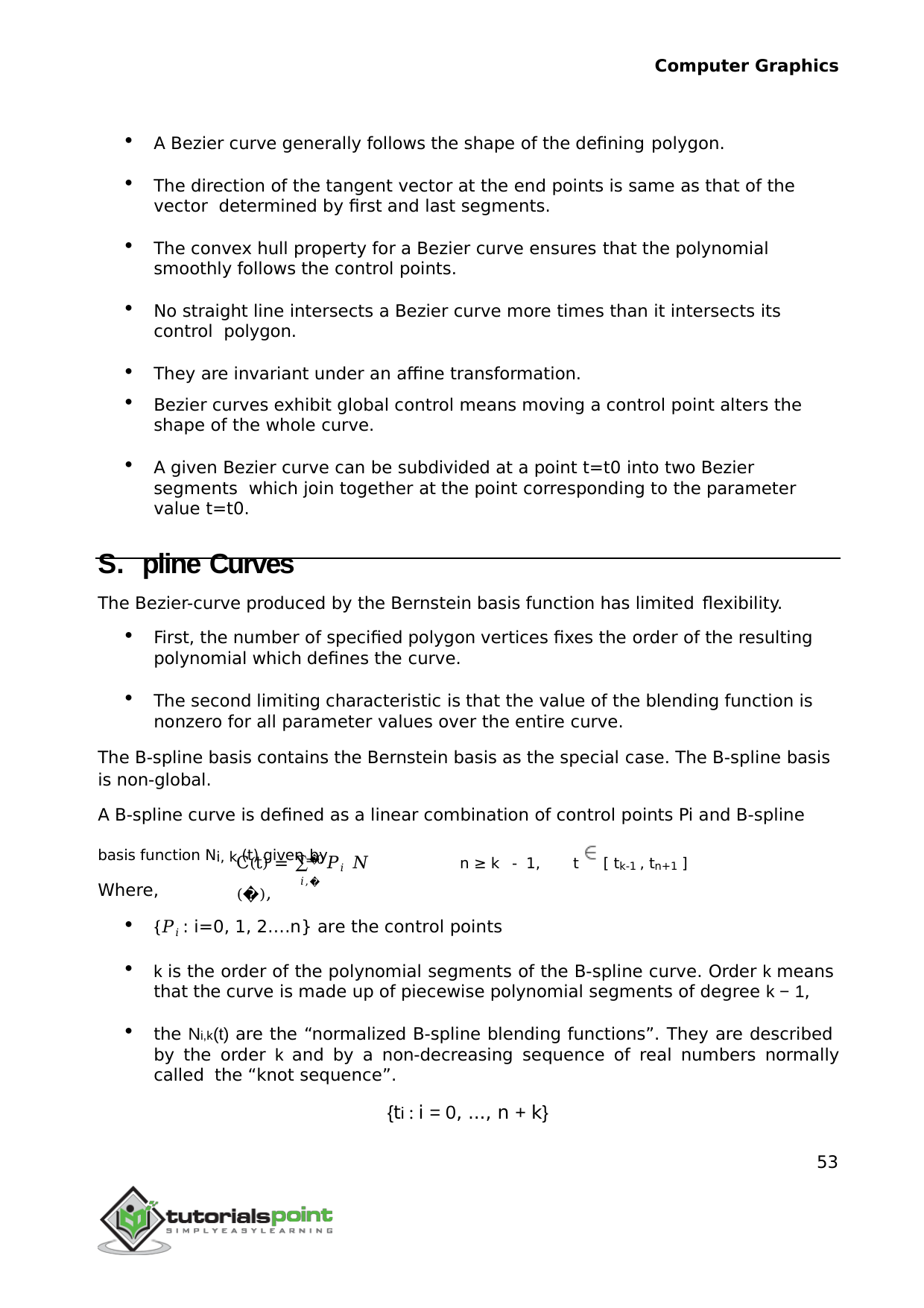

Computer Graphics
A Bezier curve generally follows the shape of the defining polygon.

The direction of the tangent vector at the end points is same as that of the vector  determined by first and last segments.

The convex hull property for a Bezier curve ensures that the polynomial  smoothly follows the control points.

No straight line intersects a Bezier curve more times than it intersects its control  polygon.

They are invariant under an affine transformation.
Bezier curves exhibit global control means moving a control point alters the  shape of the whole curve.

A given Bezier curve can be subdivided at a point t=t0 into two Bezier segments  which join together at the point corresponding to the parameter value t=t0.

pline Curves
The Bezier-curve produced by the Bernstein basis function has limited flexibility.
First, the number of specified polygon vertices fixes the order of the resulting  polynomial which defines the curve.

The second limiting characteristic is that the value of the blending function is  nonzero for all parameter values over the entire curve.
The B-spline basis contains the Bernstein basis as the special case. The B-spline basis  is non-global.
A B-spline curve is defined as a linear combination of control points Pi and B-spline  basis function Ni, k (t) given by

C(t) = ∑�	𝑃𝑖 𝑁     (�),

n ≥ k  - 1,	t	[ tk-1 , tn+1 ]
𝑖=0 	 𝑖,�
Where,
{𝑃𝑖: i=0, 1, 2….n} are the control points

k is the order of the polynomial segments of the B-spline curve. Order k means  that the curve is made up of piecewise polynomial segments of degree k − 1,

the Ni,k(t) are the “normalized B-spline blending functions”. They are described  by the order k and by a non-decreasing sequence of real numbers normally called  the “knot sequence”.

{ti : i = 0, ..., n + k}
53